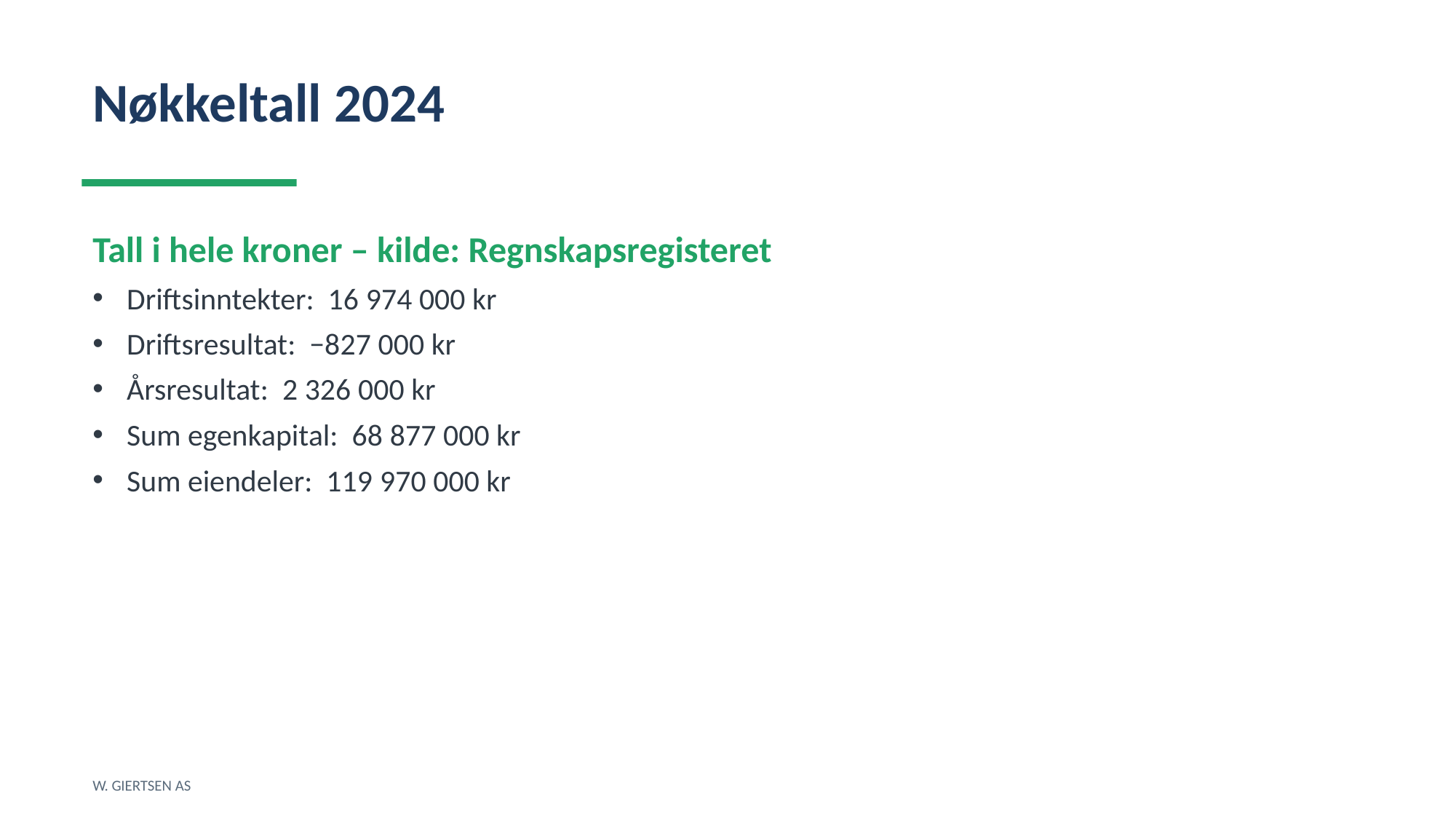

Nøkkeltall 2024

Tall i hele kroner – kilde: Regnskapsregisteret
Driftsinntekter:  16 974 000 kr
Driftsresultat:  −827 000 kr
Årsresultat:  2 326 000 kr
Sum egenkapital:  68 877 000 kr
Sum eiendeler:  119 970 000 kr
W. GIERTSEN AS